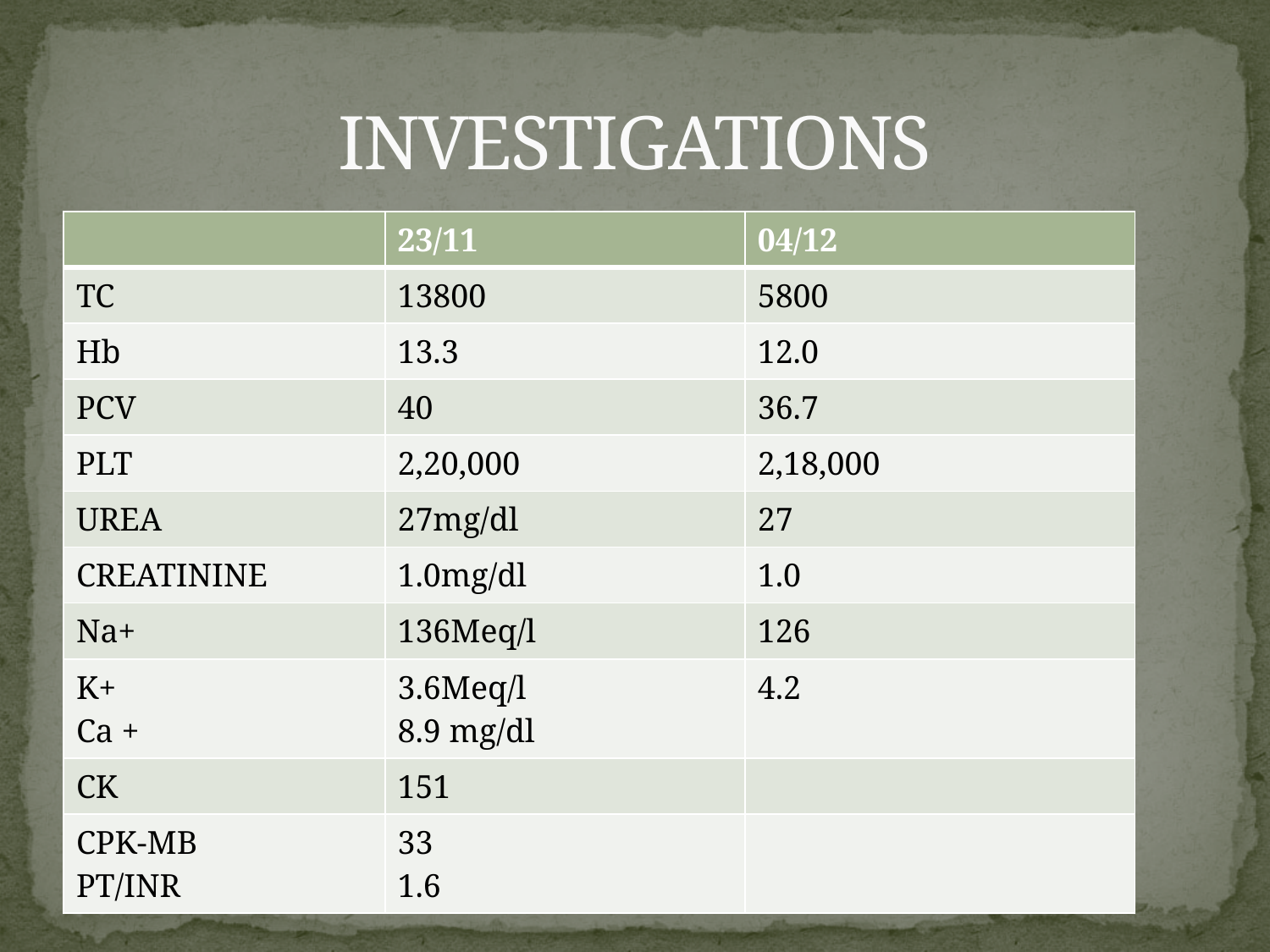

# INVESTIGATIONS
|  | 23/11 | 04/12 |
| --- | --- | --- |
| TC | 13800 | 5800 |
| Hb | 13.3 | 12.0 |
| PCV | 40 | 36.7 |
| PLT | 2,20,000 | 2,18,000 |
| UREA | 27mg/dl | 27 |
| CREATININE | 1.0mg/dl | 1.0 |
| Na+ | 136Meq/l | 126 |
| K+ Ca + | 3.6Meq/l 8.9 mg/dl | 4.2 |
| CK | 151 |  |
| CPK-MB PT/INR | 33 1.6 |  |